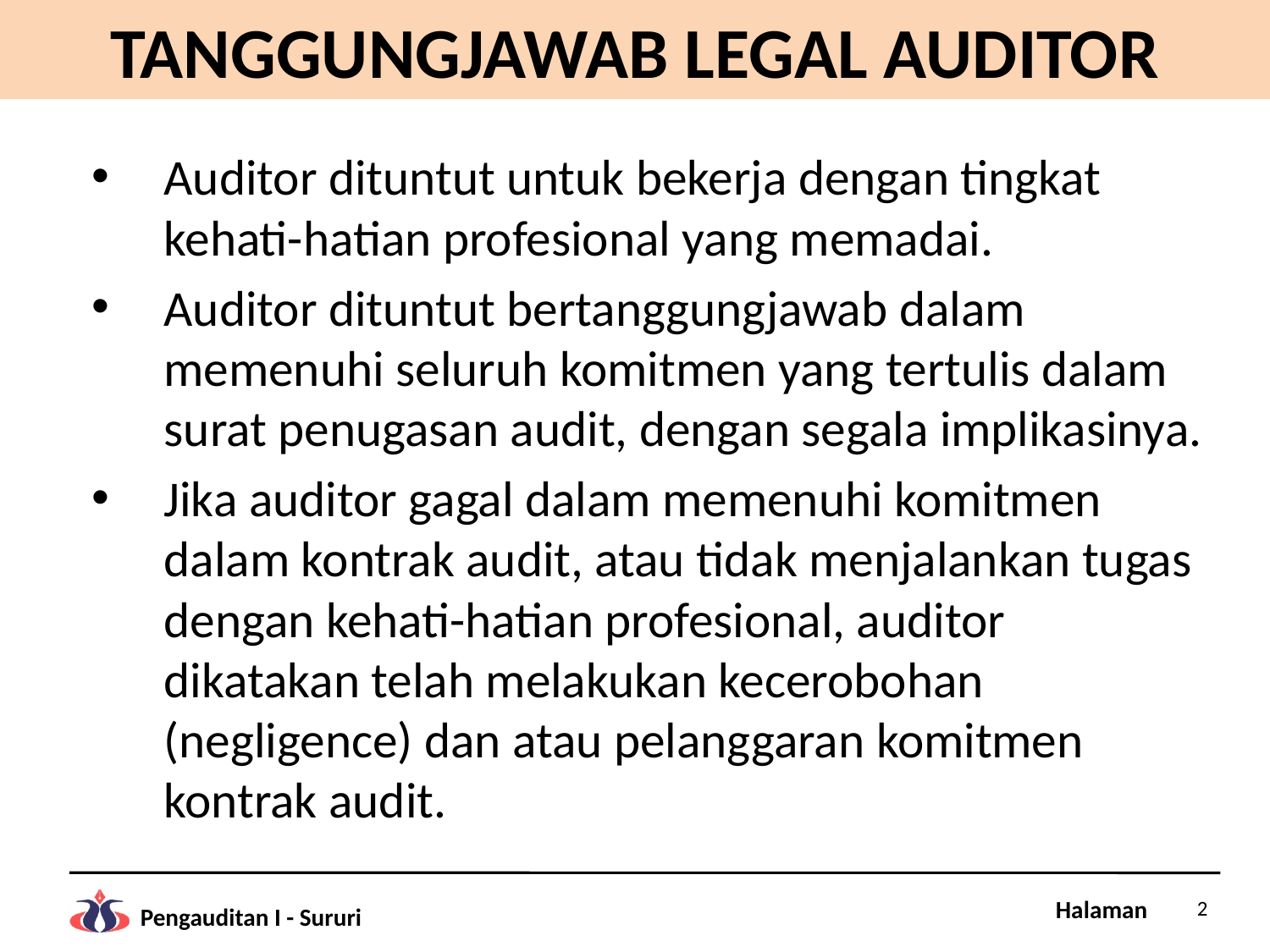

# TANGGUNGJAWAB LEGAL AUDITOR
Auditor dituntut untuk bekerja dengan tingkat kehati-hatian profesional yang memadai.
Auditor dituntut bertanggungjawab dalam memenuhi seluruh komitmen yang tertulis dalam surat penugasan audit, dengan segala implikasinya.
Jika auditor gagal dalam memenuhi komitmen dalam kontrak audit, atau tidak menjalankan tugas dengan kehati-hatian profesional, auditor dikatakan telah melakukan kecerobohan (negligence) dan atau pelanggaran komitmen kontrak audit.
2